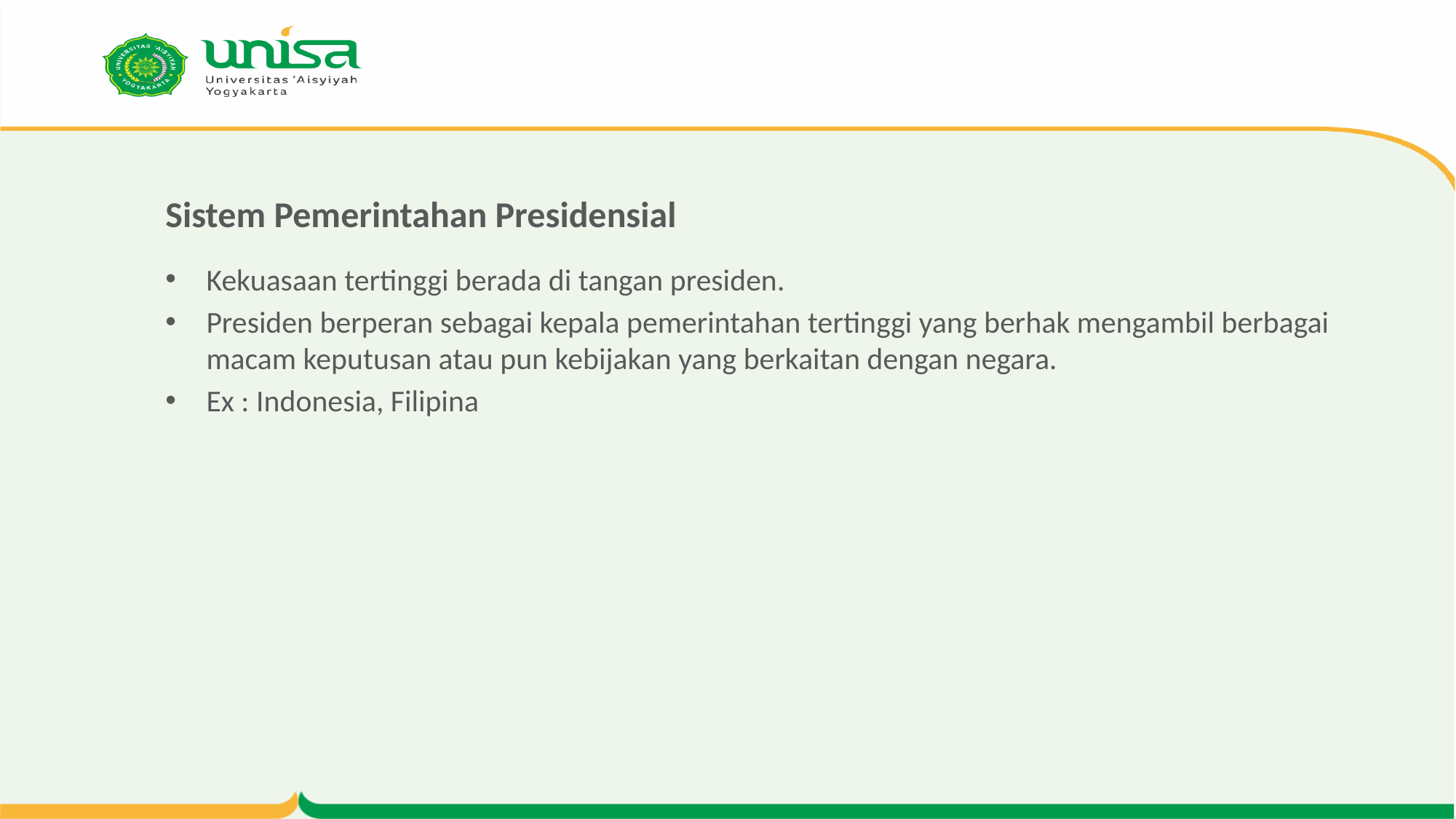

# Sistem Pemerintahan Presidensial
Kekuasaan tertinggi berada di tangan presiden.
Presiden berperan sebagai kepala pemerintahan tertinggi yang berhak mengambil berbagai macam keputusan atau pun kebijakan yang berkaitan dengan negara.
Ex : Indonesia, Filipina